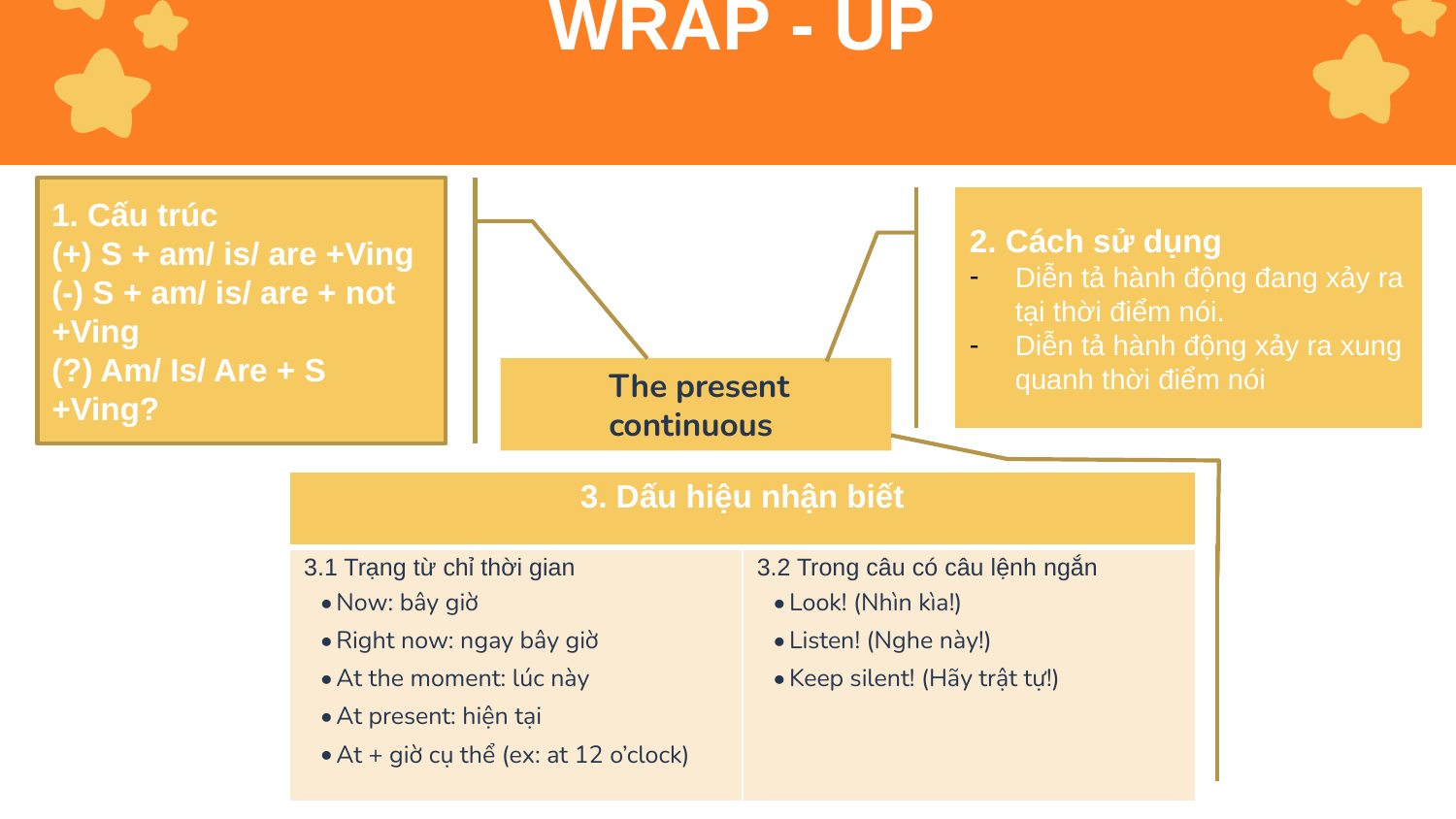

WRAP - UP
1. Cấu trúc
(+) S + am/ is/ are +Ving
(-) S + am/ is/ are + not +Ving
(?) Am/ Is/ Are + S +Ving?
2. Cách sử dụng
Diễn tả hành động đang xảy ra tại thời điểm nói.
Diễn tả hành động xảy ra xung quanh thời điểm nói

The present continuous
| 3. Dấu hiệu nhận biết |  |
| --- | --- |
| 3.1 Trạng từ chỉ thời gian Now: bây giờ Right now: ngay bây giờ At the moment: lúc này At present: hiện tại At + giờ cụ thể (ex: at 12 o’clock) | 3.2 Trong câu có câu lệnh ngắn Look! (Nhìn kìa!) Listen! (Nghe này!) Keep silent! (Hãy trật tự!) |